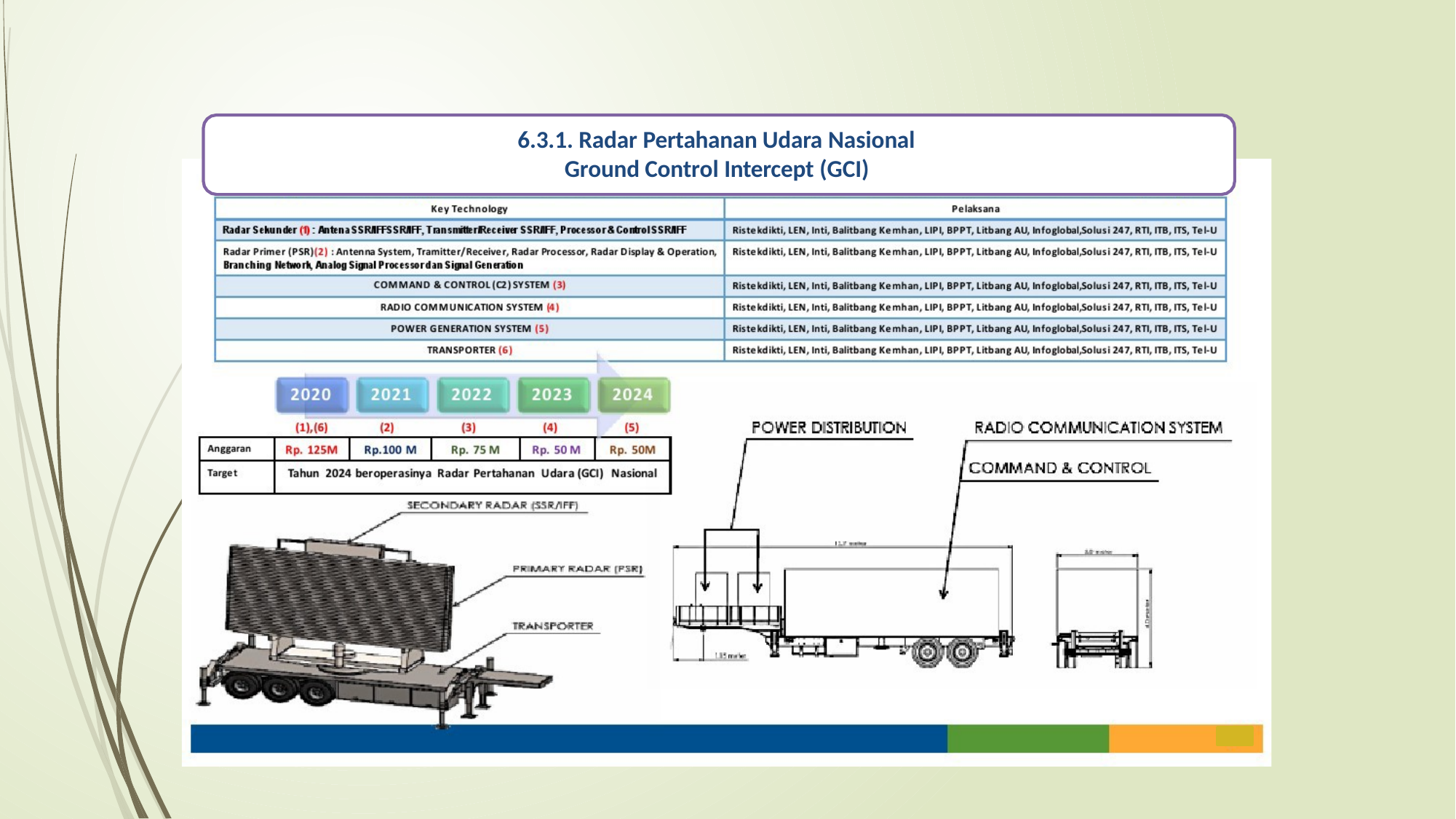

6.3.1. Radar Pertahanan Udara Nasional  Ground Control Intercept (GCI)